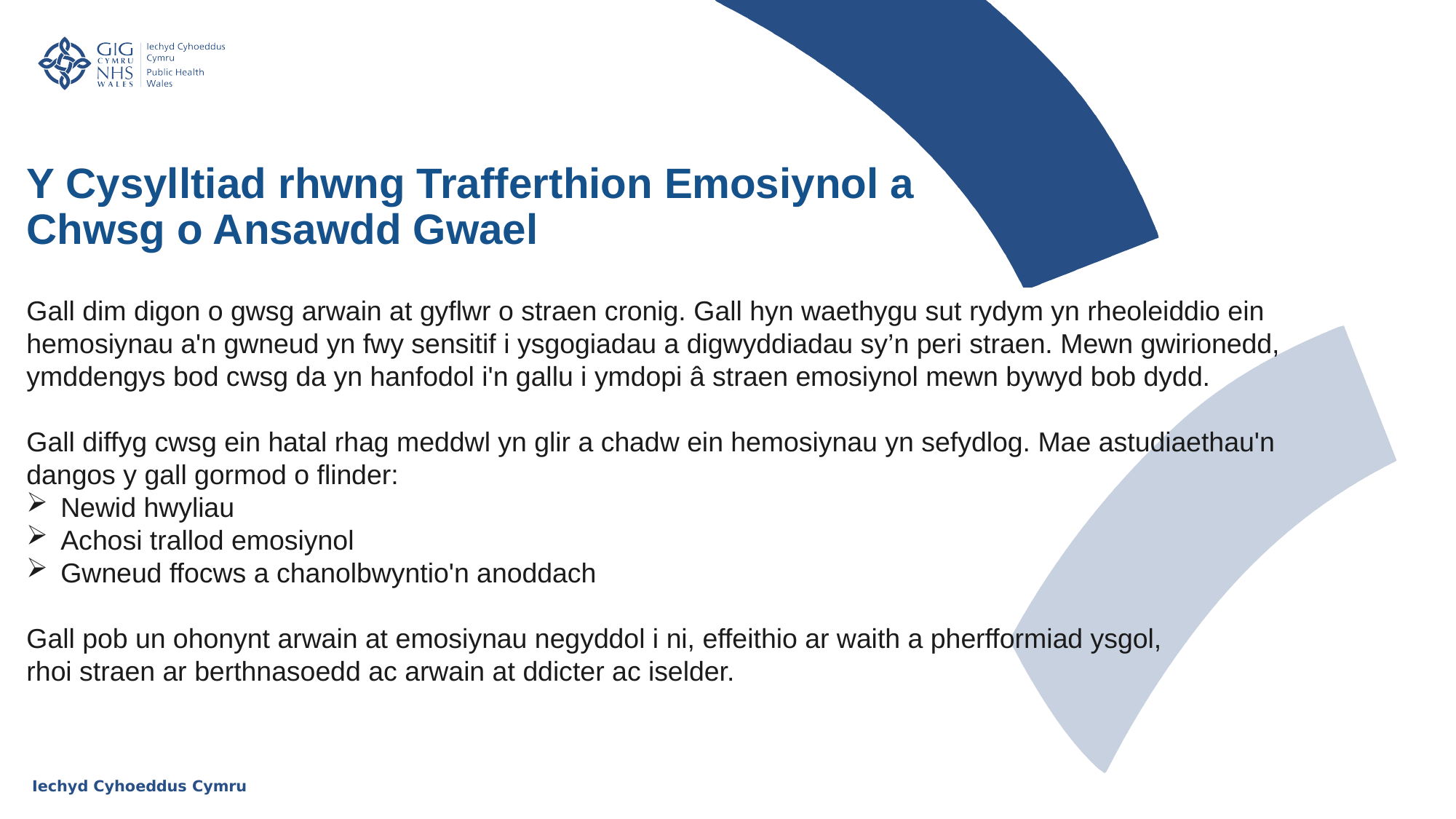

Y Cysylltiad rhwng Trafferthion Emosiynol a Chwsg o Ansawdd Gwael
Gall dim digon o gwsg arwain at gyflwr o straen cronig. Gall hyn waethygu sut rydym yn rheoleiddio ein hemosiynau a'n gwneud yn fwy sensitif i ysgogiadau a digwyddiadau sy’n peri straen. Mewn gwirionedd, ymddengys bod cwsg da yn hanfodol i'n gallu i ymdopi â straen emosiynol mewn bywyd bob dydd.

Gall diffyg cwsg ein hatal rhag meddwl yn glir a chadw ein hemosiynau yn sefydlog. Mae astudiaethau'n dangos y gall gormod o flinder:
Newid hwyliau
Achosi trallod emosiynol
Gwneud ffocws a chanolbwyntio'n anoddach

Gall pob un ohonynt arwain at emosiynau negyddol i ni, effeithio ar waith a pherfformiad ysgol,
rhoi straen ar berthnasoedd ac arwain at ddicter ac iselder.